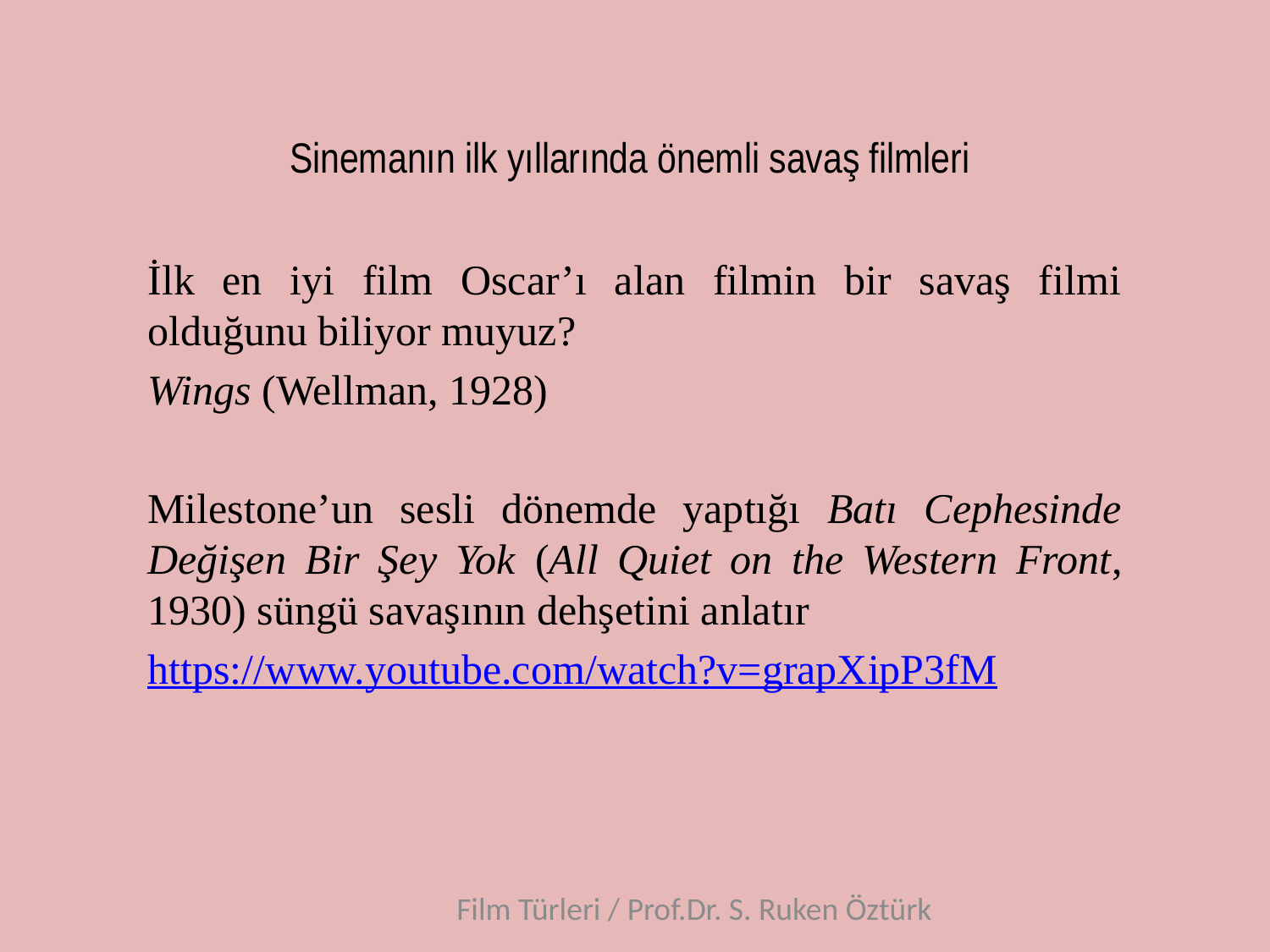

# Sinemanın ilk yıllarında önemli savaş filmleri
İlk en iyi film Oscar’ı alan filmin bir savaş filmi olduğunu biliyor muyuz?
Wings (Wellman, 1928)

Milestone’un sesli dönemde yaptığı Batı Cephesinde Değişen Bir Şey Yok (All Quiet on the Western Front, 1930) süngü savaşının dehşetini anlatır
https://www.youtube.com/watch?v=grapXipP3fM
Film Türleri / Prof.Dr. S. Ruken Öztürk